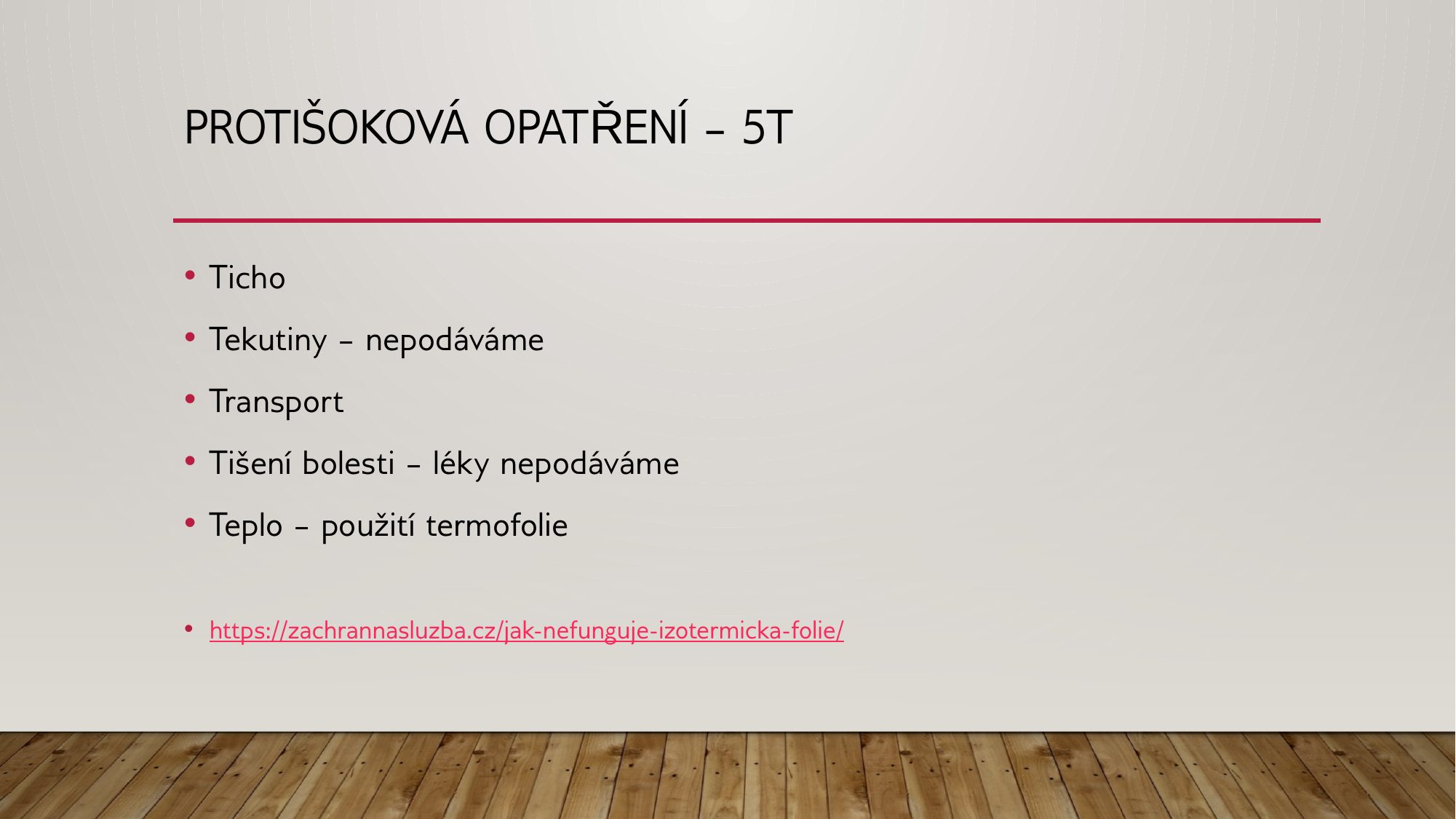

# Protišoková opatření – 5T
Ticho
Tekutiny – nepodáváme
Transport
Tišení bolesti – léky nepodáváme
Teplo – použití termofolie

https://zachrannasluzba.cz/jak-nefunguje-izotermicka-folie/